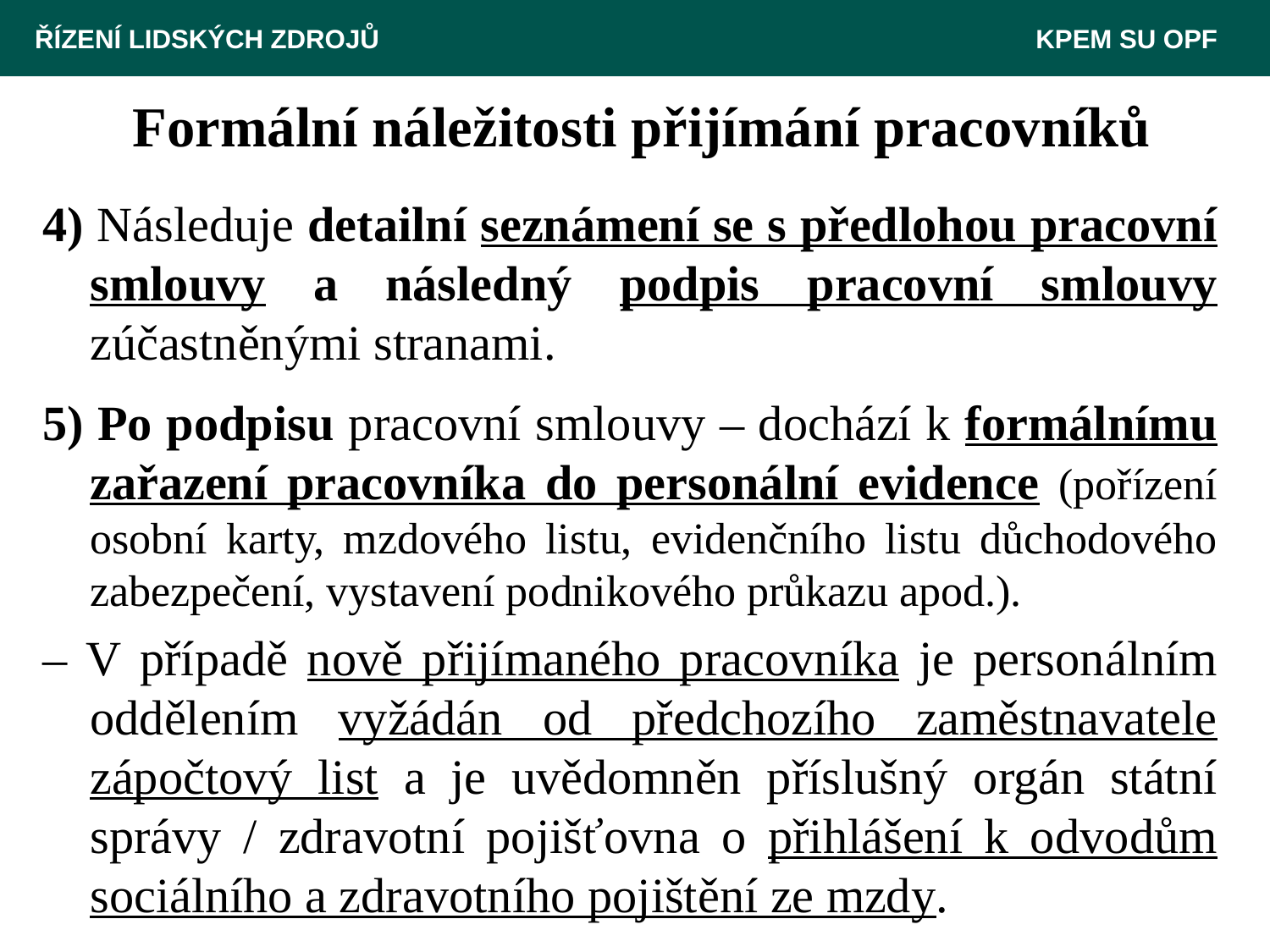

ŘÍZENÍ LIDSKÝCH ZDROJŮ 						 KPEM SU OPF
# Formální náležitosti přijímání pracovníků
4) Následuje detailní seznámení se s předlohou pracovní smlouvy a následný podpis pracovní smlouvy zúčastněnými stranami.
5) Po podpisu pracovní smlouvy – dochází k formálnímu zařazení pracovníka do personální evidence (pořízení osobní karty, mzdového listu, evidenčního listu důchodového zabezpečení, vystavení podnikového průkazu apod.).
– V případě nově přijímaného pracovníka je personálním oddělením vyžádán od předchozího zaměstnavatele zápočtový list a je uvědomněn příslušný orgán státní správy / zdravotní pojišťovna o přihlášení k odvodům sociálního a zdravotního pojištění ze mzdy.